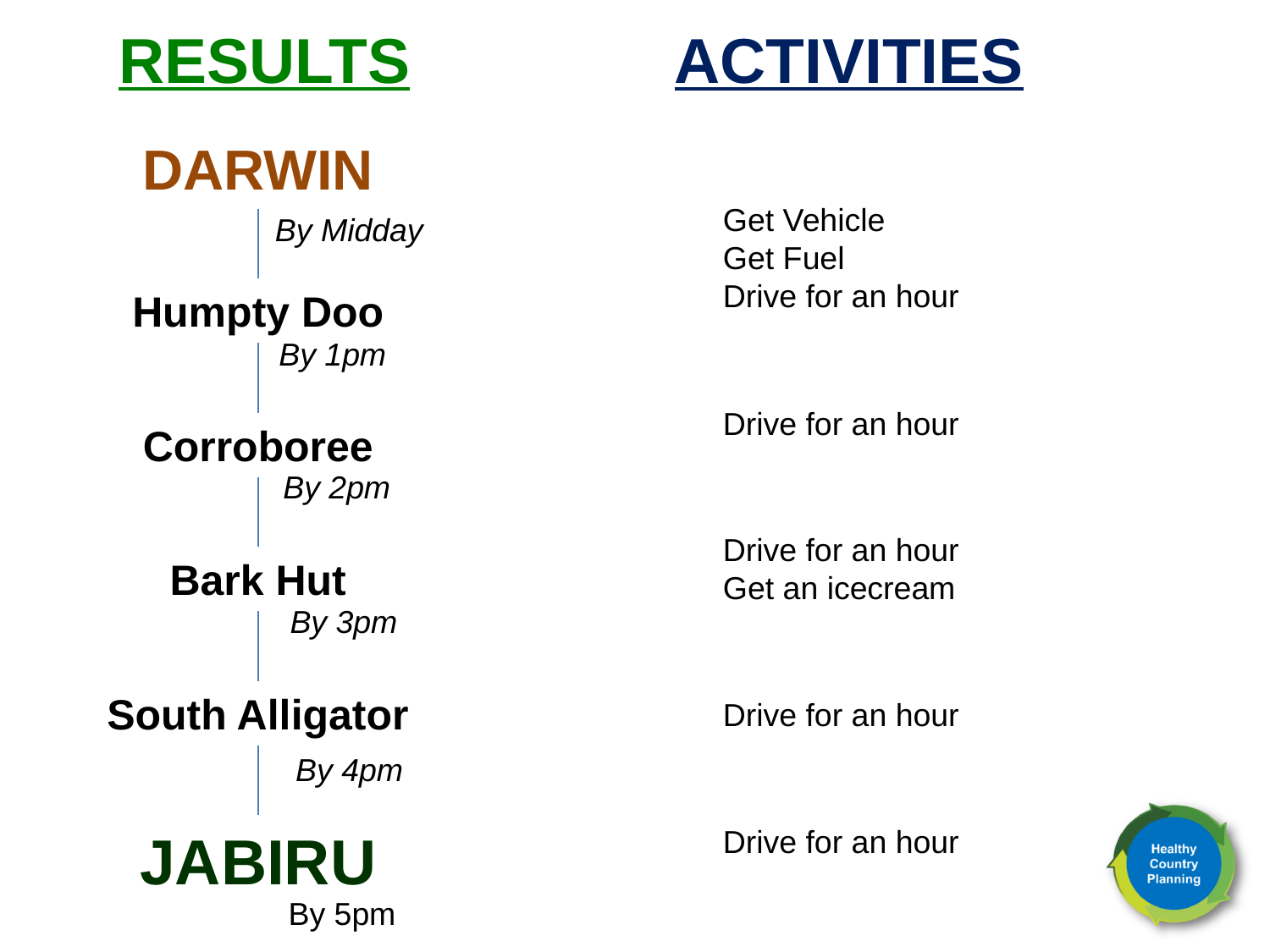

RESULTS
ACTIVITIES
DARWIN
Get Vehicle
Get Fuel
Drive for an hour
By Midday
Humpty Doo
By 1pm
Drive for an hour
Corroboree
By 2pm
Drive for an hour
Get an icecream
Bark Hut
By 3pm
South Alligator
Drive for an hour
By 4pm
JABIRU
Drive for an hour
By 5pm